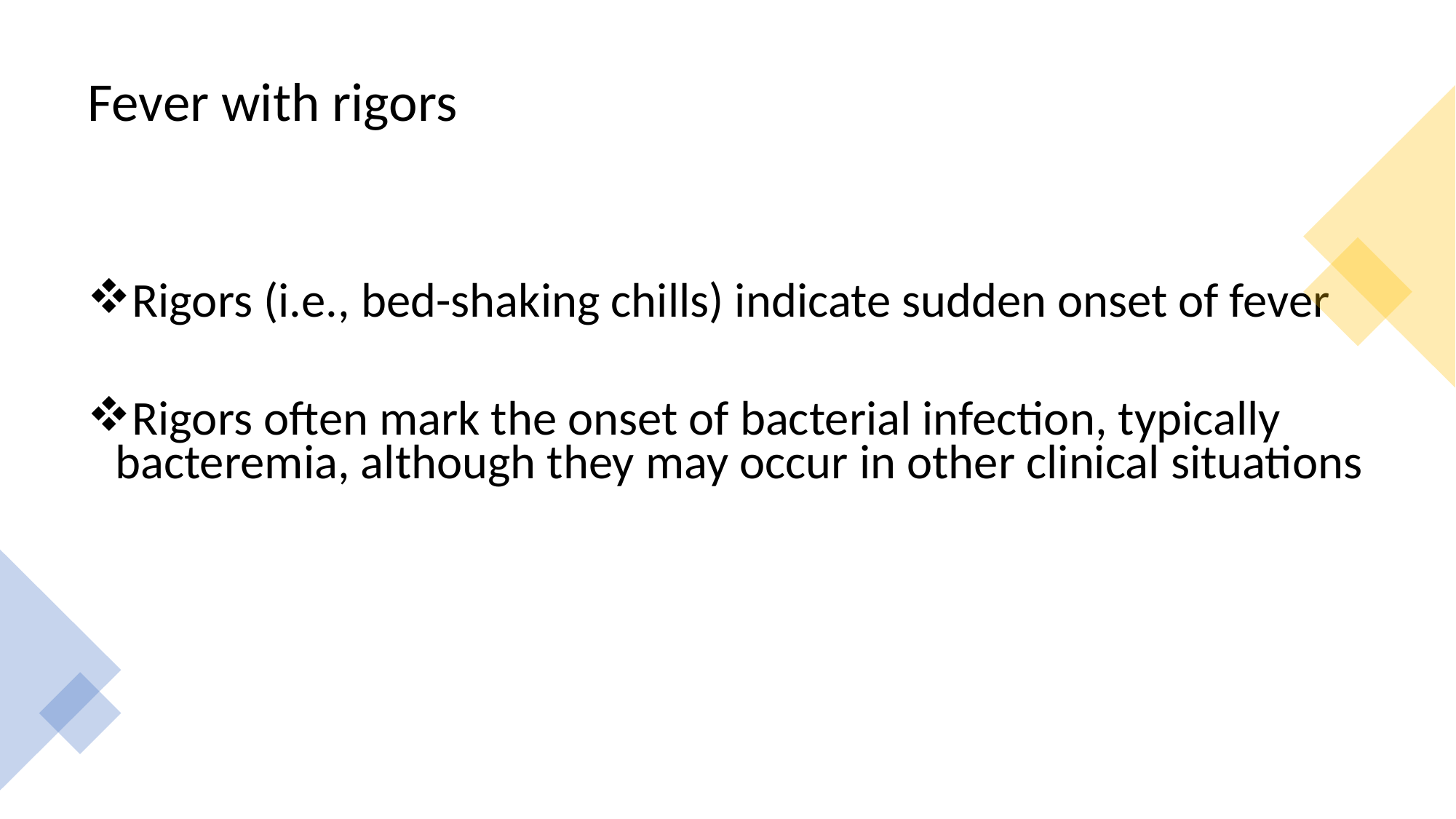

# Fever with rigors

Rigors (i.e., bed-shaking chills) indicate sudden onset of fever

Rigors often mark the onset of bacterial infection, typically bacteremia, although they may occur in other clinical situations